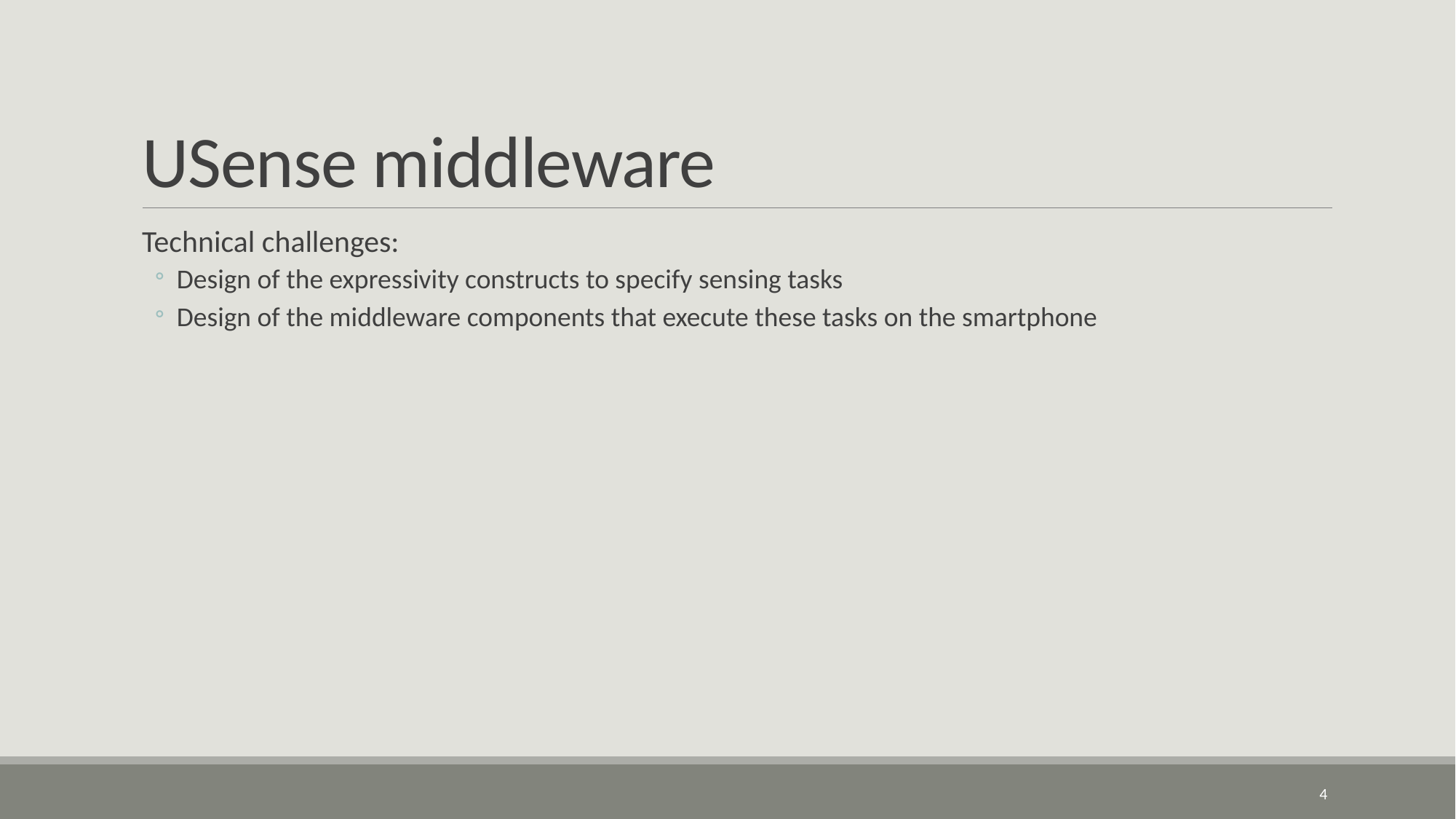

# USense middleware
Technical challenges:
Design of the expressivity constructs to specify sensing tasks
Design of the middleware components that execute these tasks on the smartphone
4